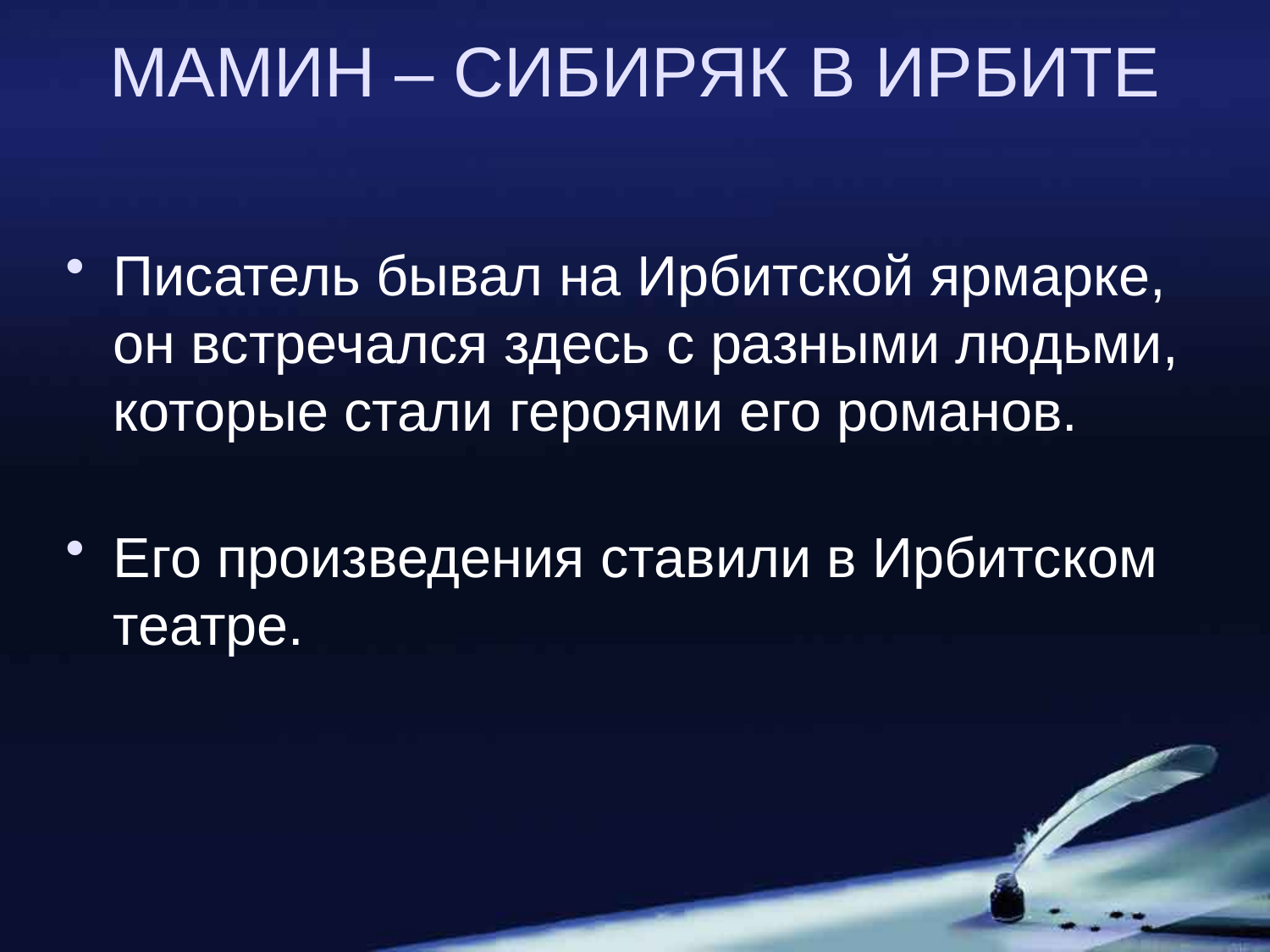

# МАМИН – СИБИРЯК В ИРБИТЕ
Писатель бывал на Ирбитской ярмарке, он встречался здесь с разными людьми, которые стали героями его романов.
Его произведения ставили в Ирбитском театре.